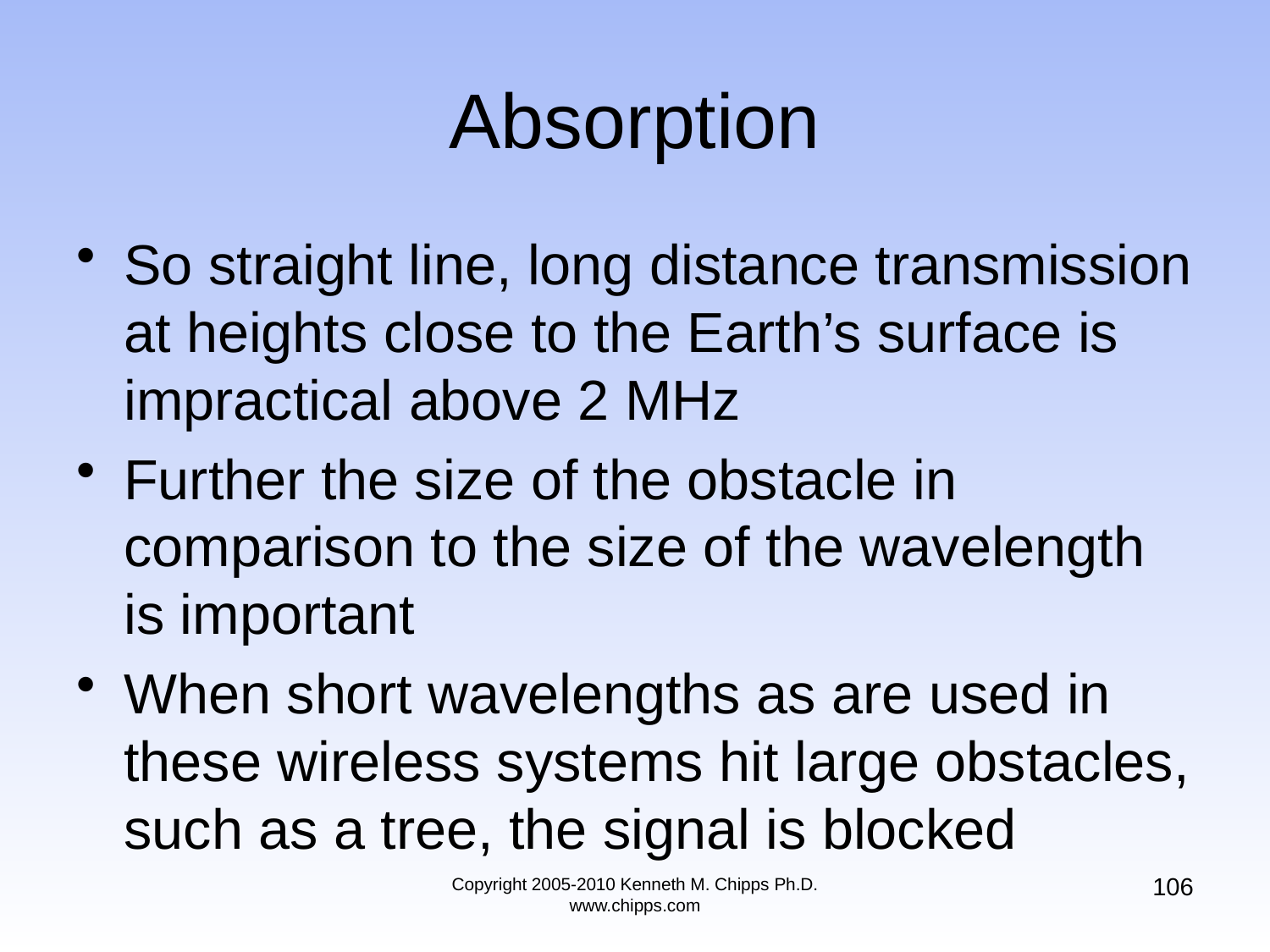

# Absorption
So straight line, long distance transmission at heights close to the Earth’s surface is impractical above 2 MHz
Further the size of the obstacle in comparison to the size of the wavelength is important
When short wavelengths as are used in these wireless systems hit large obstacles, such as a tree, the signal is blocked
106
Copyright 2005-2010 Kenneth M. Chipps Ph.D. www.chipps.com